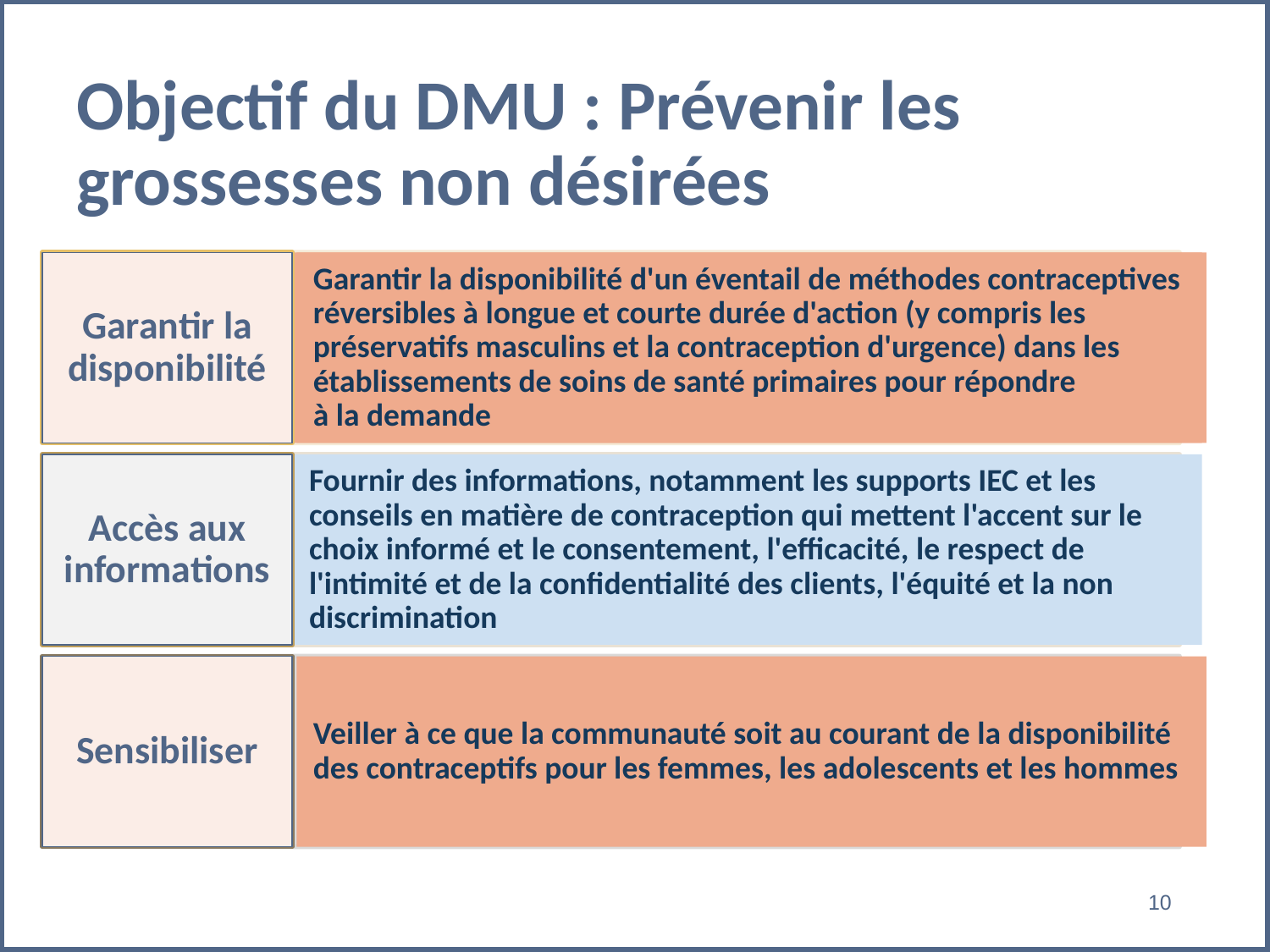

# Objectif du DMU : Prévenir les grossesses non désirées
Asegurar la disponibilidad de diversos métodos anticonceptivos de acción prolongada reversible y de acción corta (incluidos preservativos y anticoncepción de emergencia) en los establecimientos de atención primaria de la salud para satisfacer la demanda.
Garantir la disponibilité d'un éventail de méthodes contraceptives réversibles à longue et courte durée d'action (y compris les préservatifs masculins et la contraception d'urgence) dans les établissements de soins de santé primaires pour répondre
à la demande

Fournir des informations, notamment les supports IEC et les conseils en matière de contraception qui mettent l'accent sur le choix informé et le consentement, l'efficacité, le respect de l'intimité et de la confidentialité des clients, l'équité et la non discrimination

Veiller à ce que la communauté soit au courant de la disponibilité des contraceptifs pour les femmes, les adolescents et les hommes
Garantir la disponibilité
Accès aux informations
Sensibiliser
10